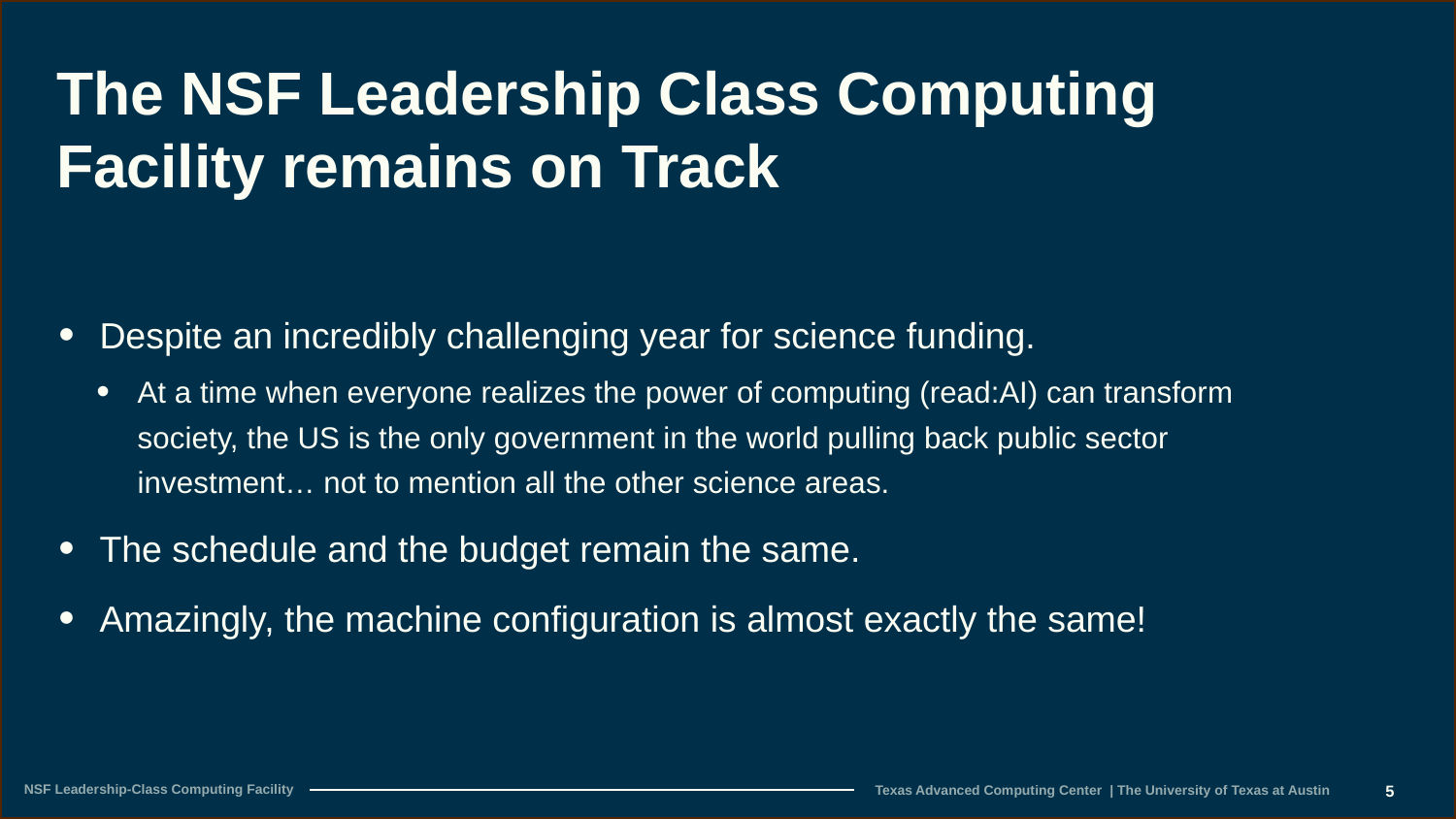

# The NSF Leadership Class Computing Facility remains on Track

Despite an incredibly challenging year for science funding.
At a time when everyone realizes the power of computing (read:AI) can transform society, the US is the only government in the world pulling back public sector investment… not to mention all the other science areas.
The schedule and the budget remain the same.
Amazingly, the machine configuration is almost exactly the same!